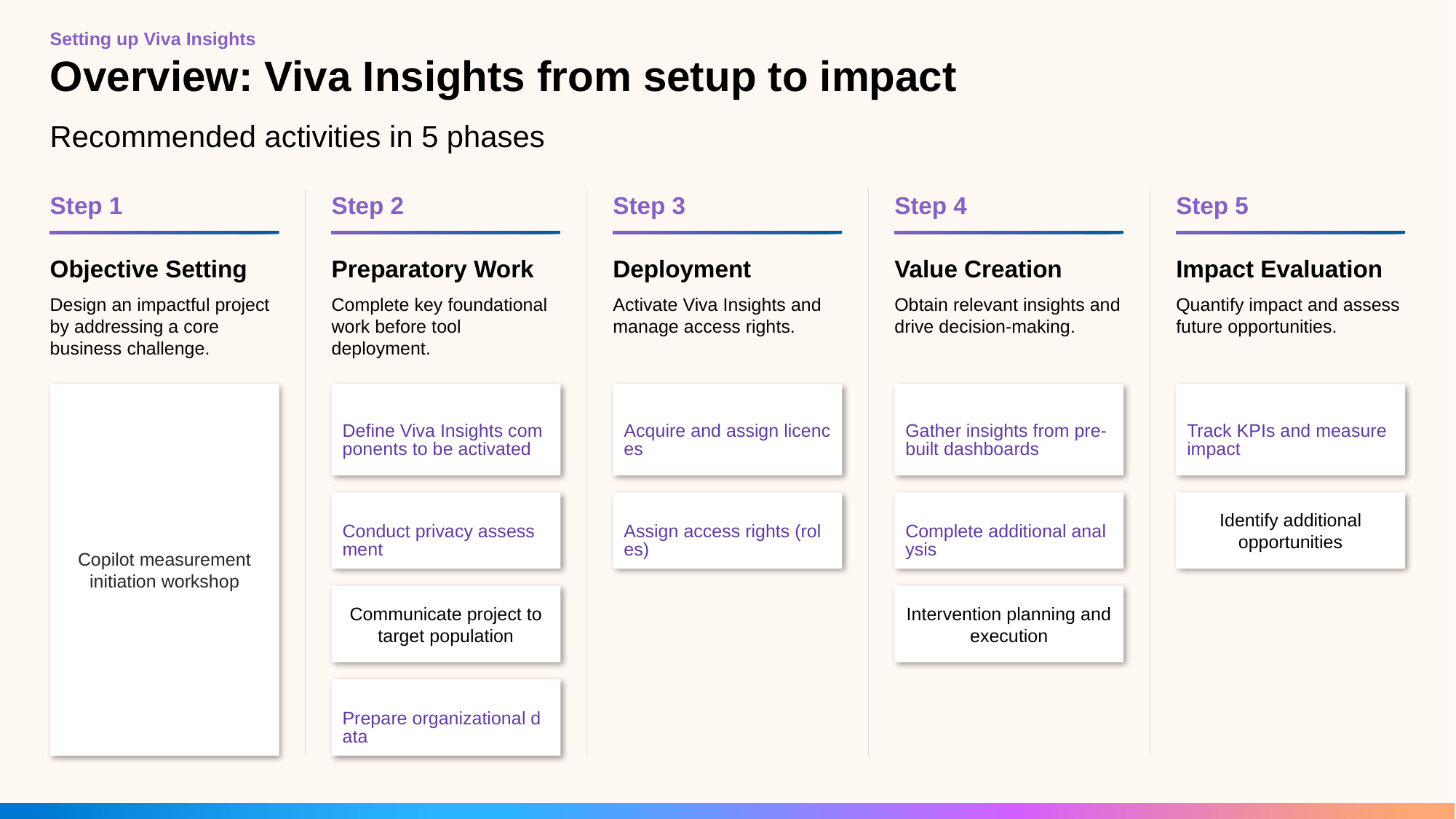

Setting up Viva Insights
# Overview: Viva Insights from setup to impact
Recommended activities in 5 phases
Step 1
Step 2
Step 3
Step 4
Step 5

Objective Setting
Preparatory Work
Deployment
Value Creation
Impact Evaluation
Design an impactful project by addressing a core business challenge.
Complete key foundational work before tool deployment.
Activate Viva Insights and manage access rights.
Obtain relevant insights and drive decision-making.
Quantify impact and assess future opportunities.
Define Viva Insights components to be activated
Acquire and assign licences
Gather insights from pre-built dashboards
Track KPIs and measure impact
Copilot measurement initiation workshop
Conduct privacy assessment
Assign access rights (roles)
Complete additional analysis
Identify additional opportunities
Communicate project to target population
Intervention planning and execution
Prepare organizational data